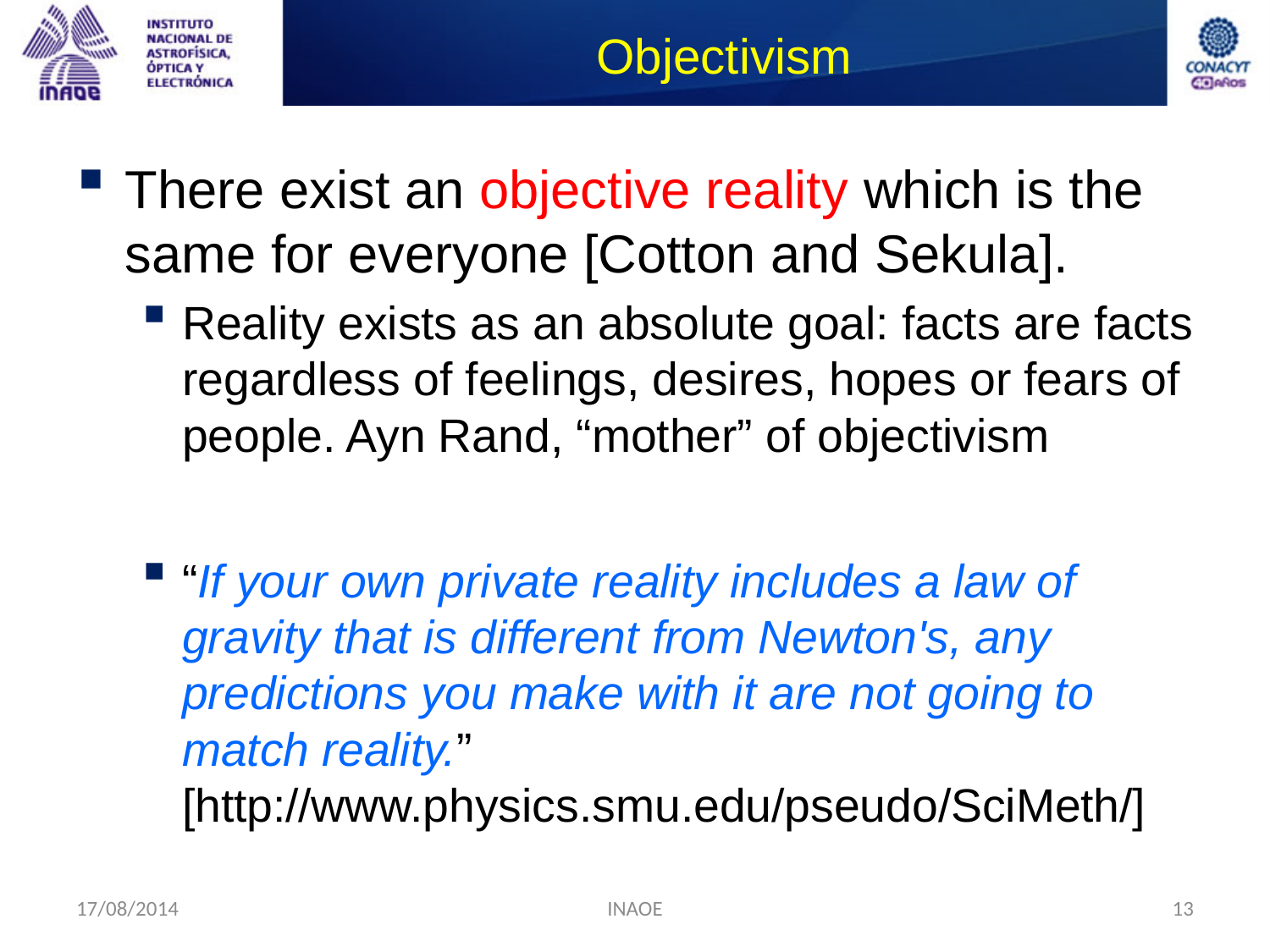

# Objectivism
There exist an objective reality which is the same for everyone [Cotton and Sekula].
Reality exists as an absolute goal: facts are facts regardless of feelings, desires, hopes or fears of people. Ayn Rand, “mother” of objectivism

“If your own private reality includes a law of gravity that is different from Newton's, any predictions you make with it are not going to match reality.” [http://www.physics.smu.edu/pseudo/SciMeth/]
17/08/2014
INAOE
13